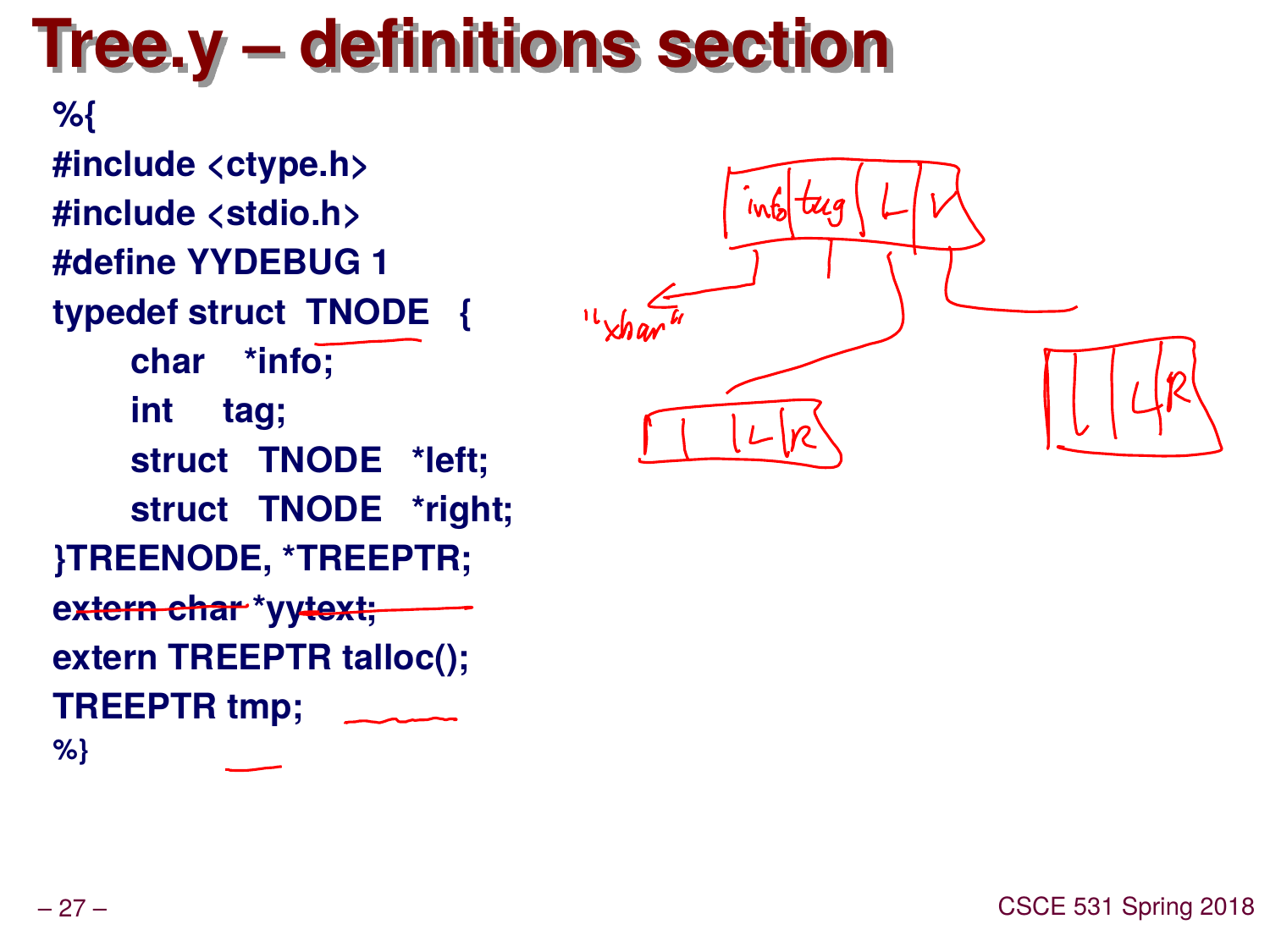

# Tree.y – definitions section
%{
#include <ctype.h>
#include <stdio.h>
#define YYDEBUG 1
typedef struct  TNODE   {
        char    *info;
        int     tag;
        struct   TNODE   *left;
        struct   TNODE   *right;
}TREENODE, *TREEPTR;
extern char *yytext;
extern TREEPTR talloc();
TREEPTR tmp;
%}